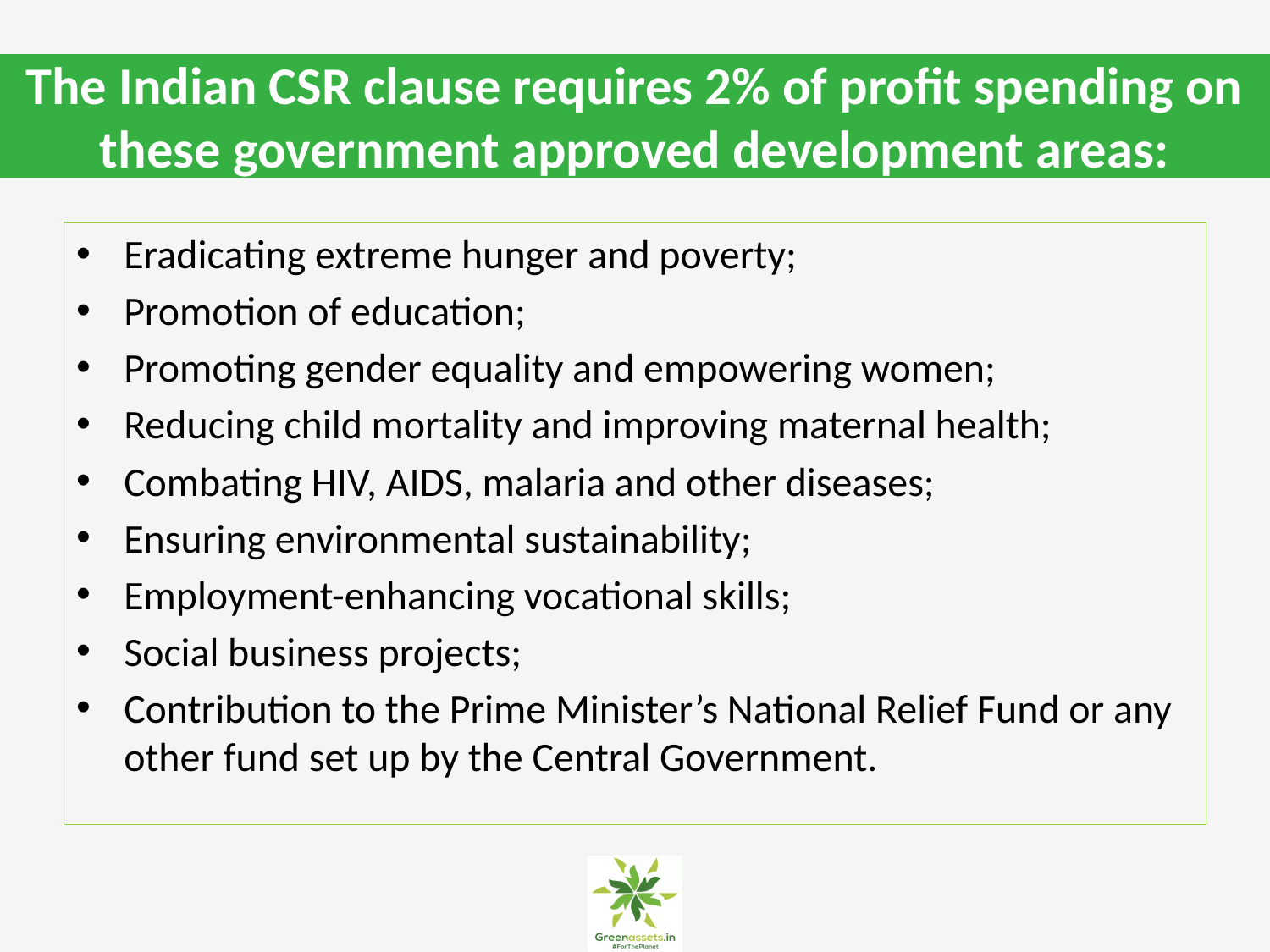

# The Indian CSR clause requires 2% of profit spending on these government approved development areas:
Eradicating extreme hunger and poverty;
Promotion of education;
Promoting gender equality and empowering women;
Reducing child mortality and improving maternal health;
Combating HIV, AIDS, malaria and other diseases;
Ensuring environmental sustainability;
Employment-enhancing vocational skills;
Social business projects;
Contribution to the Prime Minister’s National Relief Fund or any other fund set up by the Central Government.